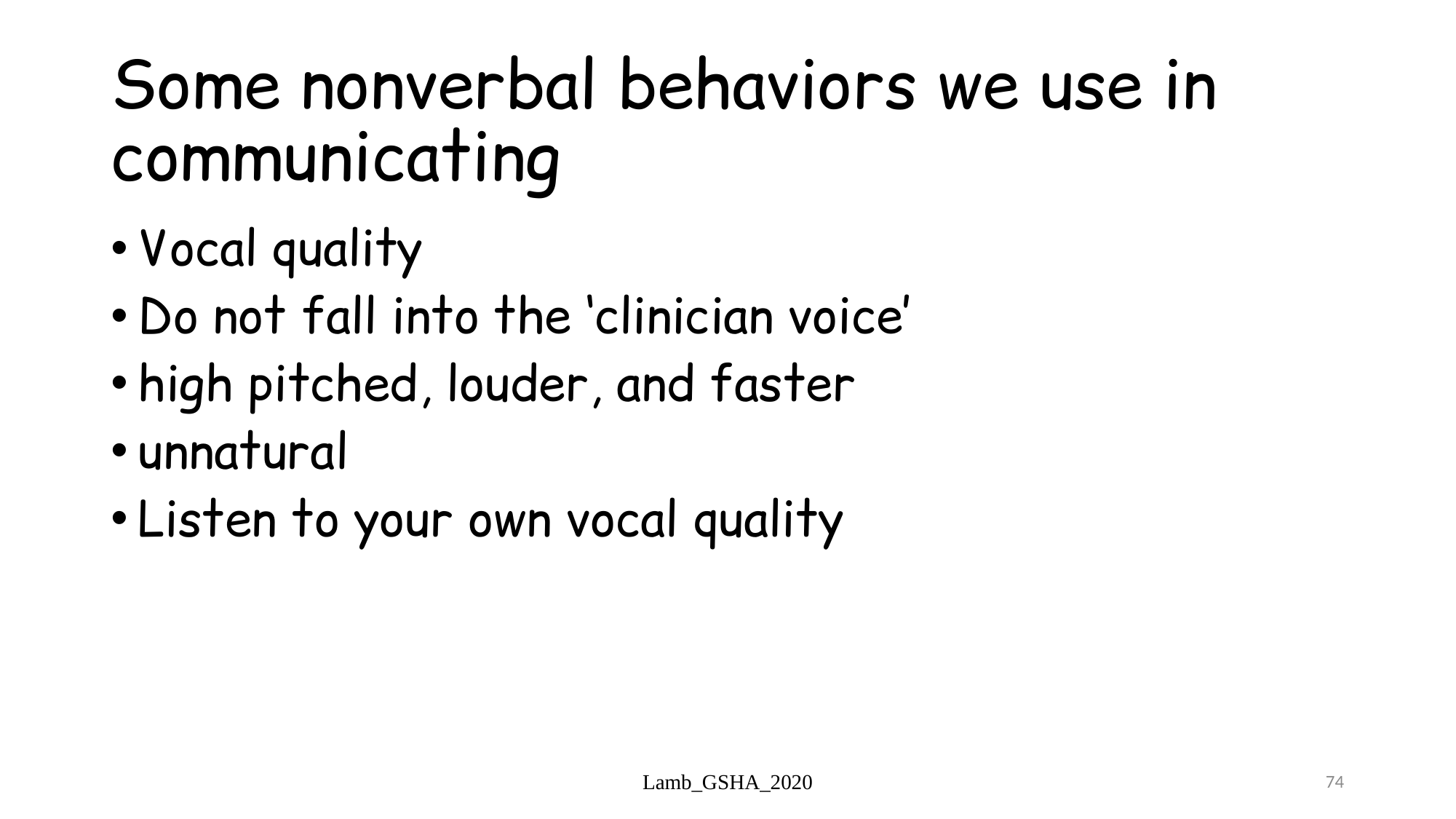

# Some nonverbal behaviors we use in communicating
Vocal quality
Do not fall into the ‘clinician voice’
high pitched, louder, and faster
unnatural
Listen to your own vocal quality
Lamb_GSHA_2020
74